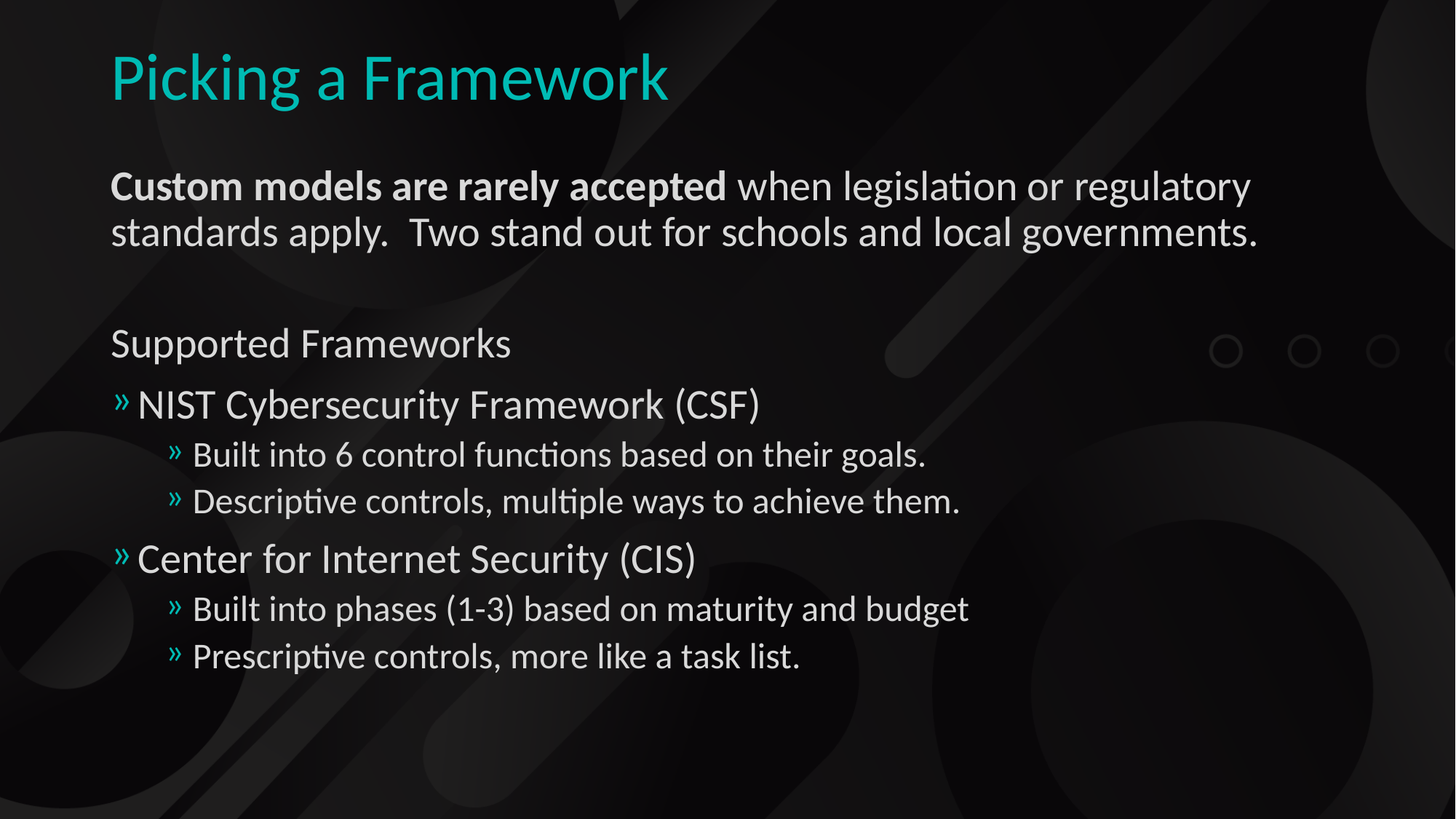

# Picking a Framework
Custom models are rarely accepted when legislation or regulatory standards apply.  Two stand out for schools and local governments.
Supported Frameworks
NIST Cybersecurity Framework (CSF)
Built into 6 control functions based on their goals.
Descriptive controls, multiple ways to achieve them.
Center for Internet Security (CIS)
Built into phases (1-3) based on maturity and budget
Prescriptive controls, more like a task list.